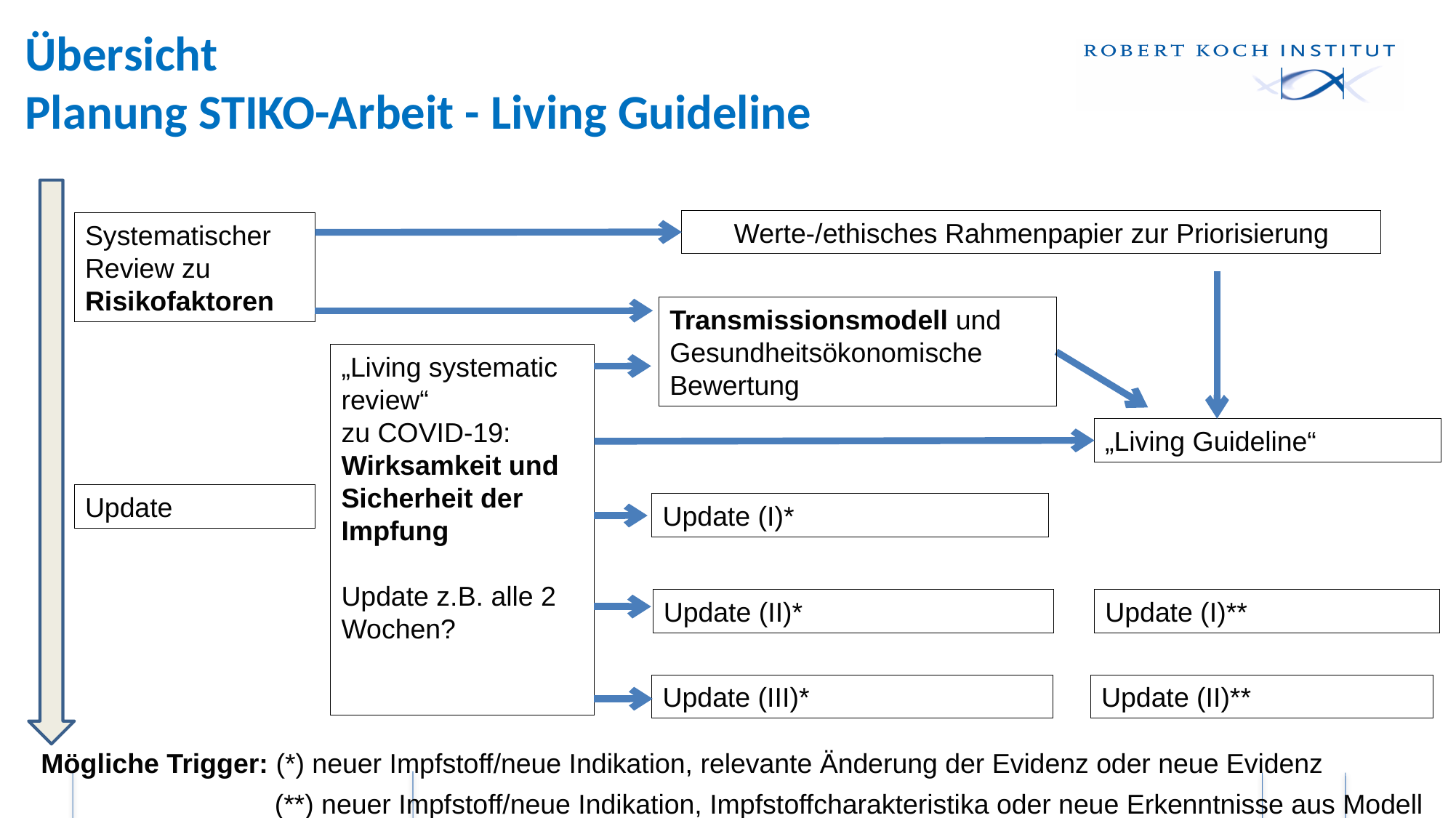

# Übersicht Planung STIKO-Arbeit - Living Guideline

Werte-/ethisches Rahmenpapier zur Priorisierung
Systematischer Review zu Risikofaktoren
Transmissionsmodell und Gesundheitsökonomische Bewertung
„Living systematic review“
zu COVID-19: Wirksamkeit und Sicherheit der Impfung

Update z.B. alle 2 Wochen?

„Living Guideline“
Update
Update (I)*
Update (II)*
Update (III)*
Update (I)**
Update (II)**
Mögliche Trigger: (*) neuer Impfstoff/neue Indikation, relevante Änderung der Evidenz oder neue Evidenz
(**) neuer Impfstoff/neue Indikation, Impfstoffcharakteristika oder neue Erkenntnisse aus Modell